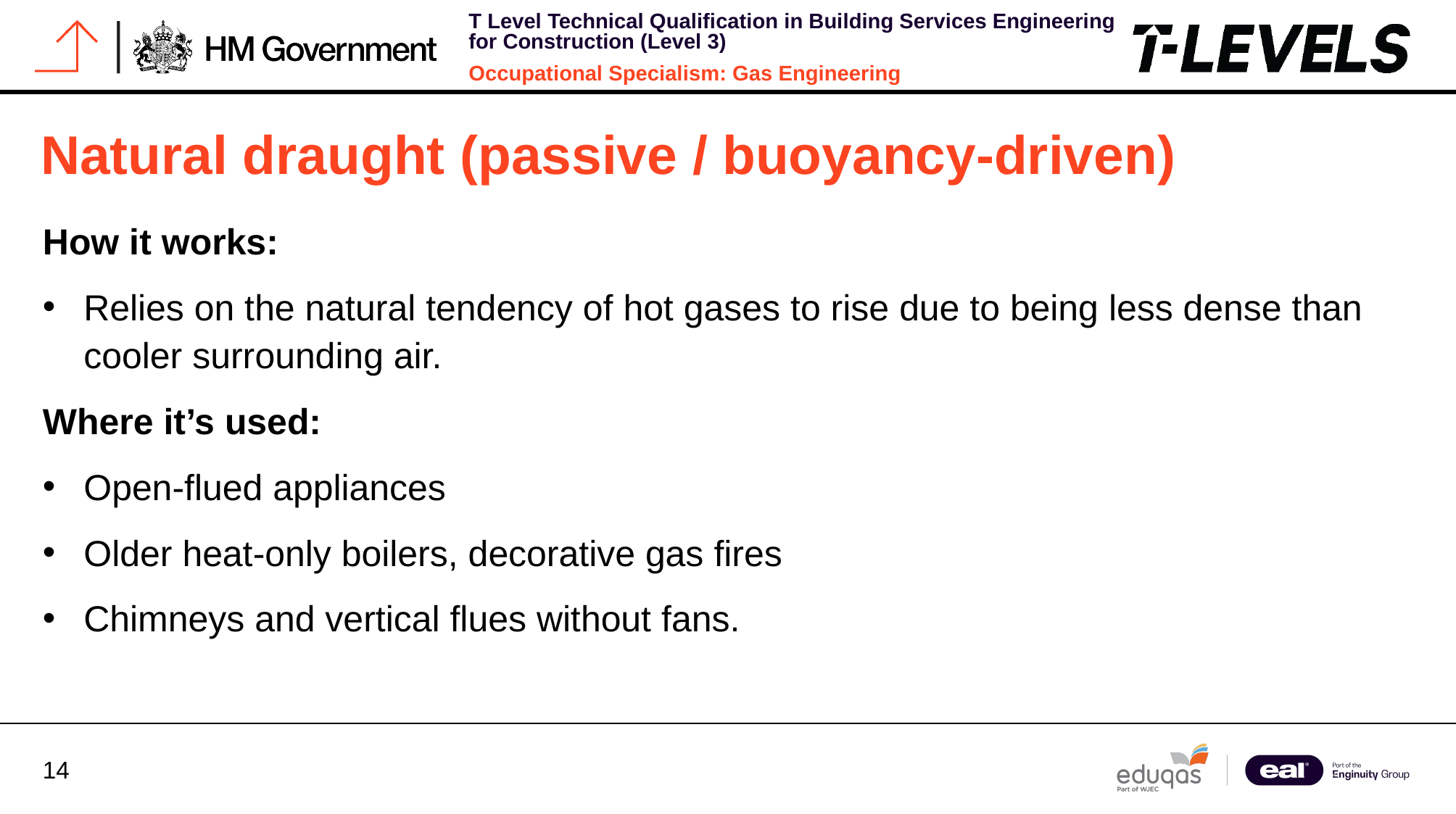

# Natural draught (passive / buoyancy-driven)
How it works:
Relies on the natural tendency of hot gases to rise due to being less dense than cooler surrounding air.
Where it’s used:
Open-flued appliances
Older heat-only boilers, decorative gas fires
Chimneys and vertical flues without fans.